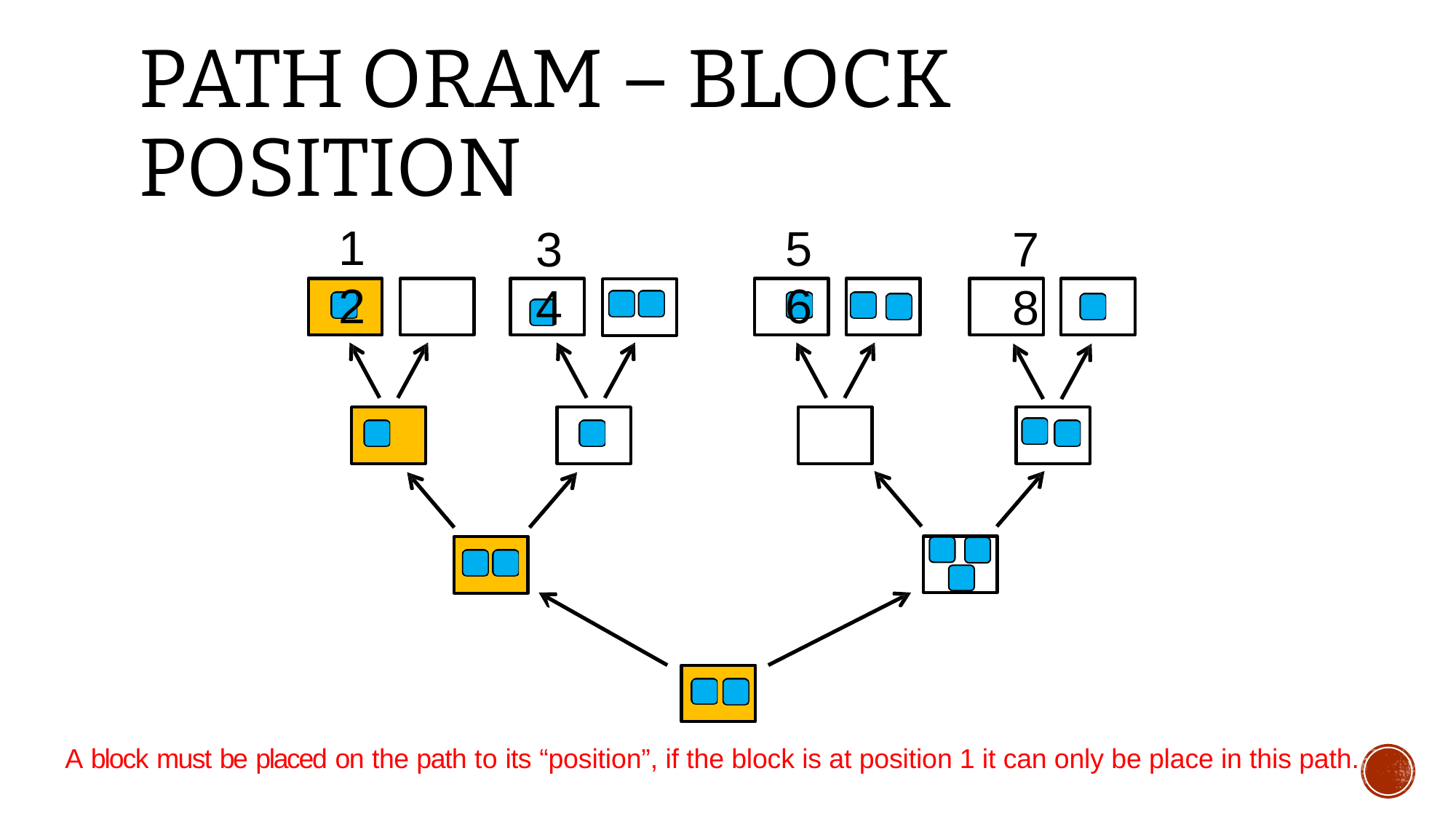

# Path oram – Block Position
1	2
5	6
7	8
3	4

A block must be placed on the path to its “position”, if the block is at position 1 it can only be place in this path.